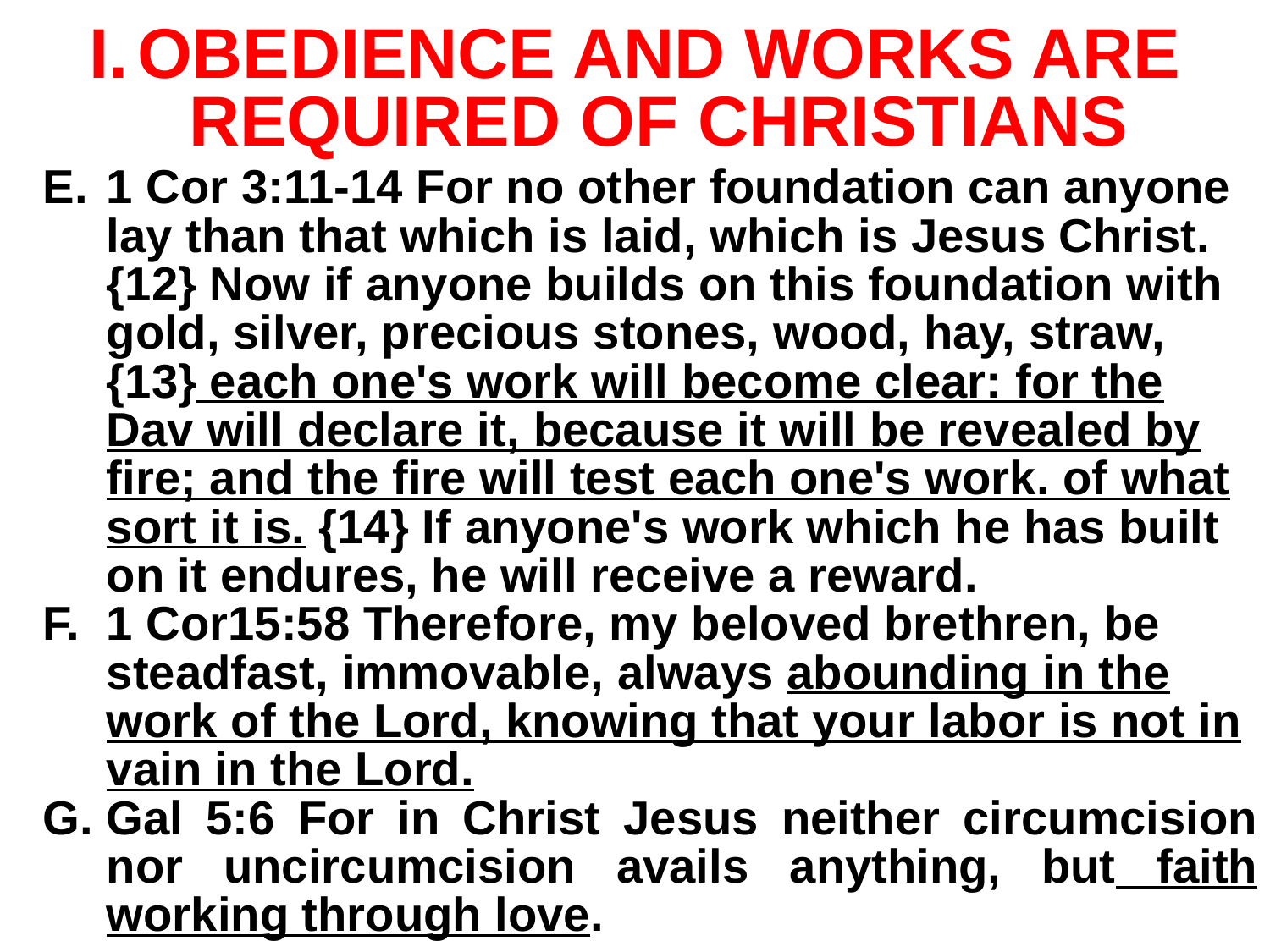

# OBEDIENCE AND WORKS ARE REQUIRED OF CHRISTIANS
1 Cor 3:11-14 For no other foundation can anyone lay than that which is laid, which is Jesus Christ. {12} Now if anyone builds on this foundation with gold, silver, precious stones, wood, hay, straw, {13} each one's work will become clear: for the Dav will declare it, because it will be revealed by fire; and the fire will test each one's work. of what sort it is. {14} If anyone's work which he has built on it endures, he will receive a reward.
1 Cor15:58 Therefore, my beloved brethren, be steadfast, immovable, always abounding in the work of the Lord, knowing that your labor is not in vain in the Lord.
Gal 5:6 For in Christ Jesus neither circumcision nor uncircumcision avails anything, but faith working through love.